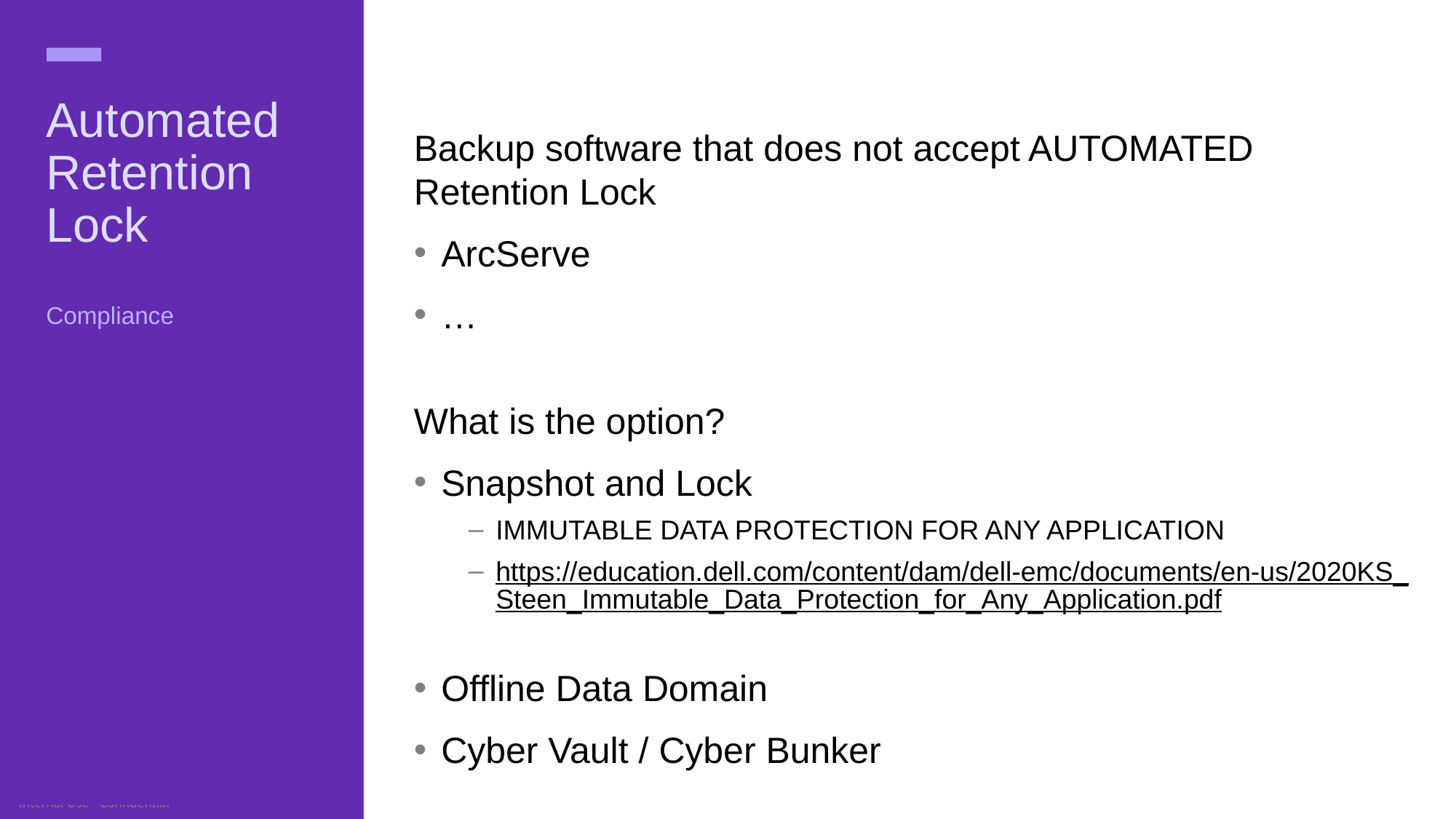

# Automated Retention Lock
Backup software that does not accept AUTOMATED Retention Lock
ArcServe
…
What is the option?
Snapshot and Lock
IMMUTABLE DATA PROTECTION FOR ANY APPLICATION
https://education.dell.com/content/dam/dell-emc/documents/en-us/2020KS_Steen_Immutable_Data_Protection_for_Any_Application.pdf
Offline Data Domain
Cyber Vault / Cyber Bunker

Compliance